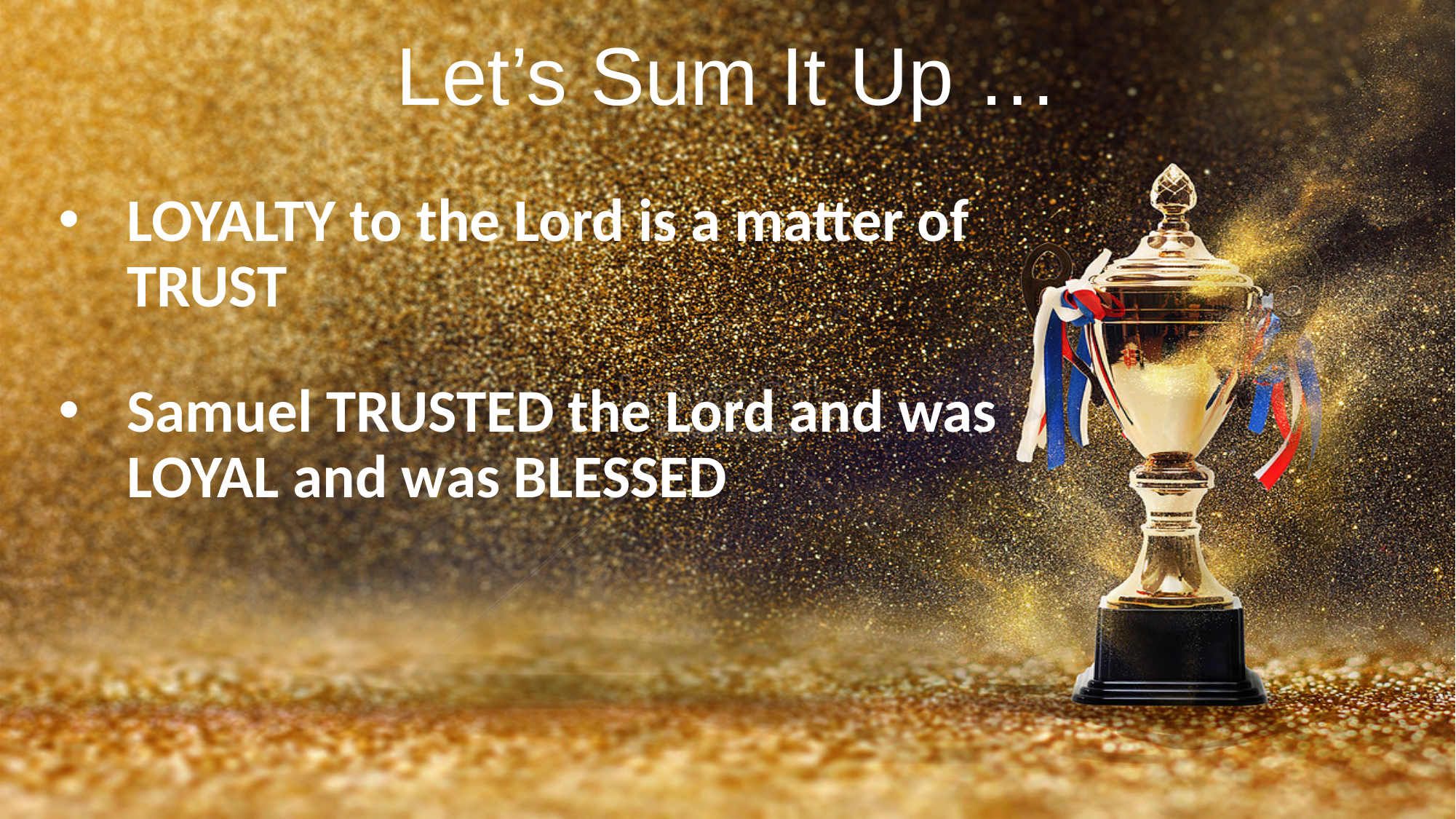

# Let’s Sum It Up …
LOYALTY to the Lord is a matter of TRUST

Samuel TRUSTED the Lord and was LOYAL and was BLESSED